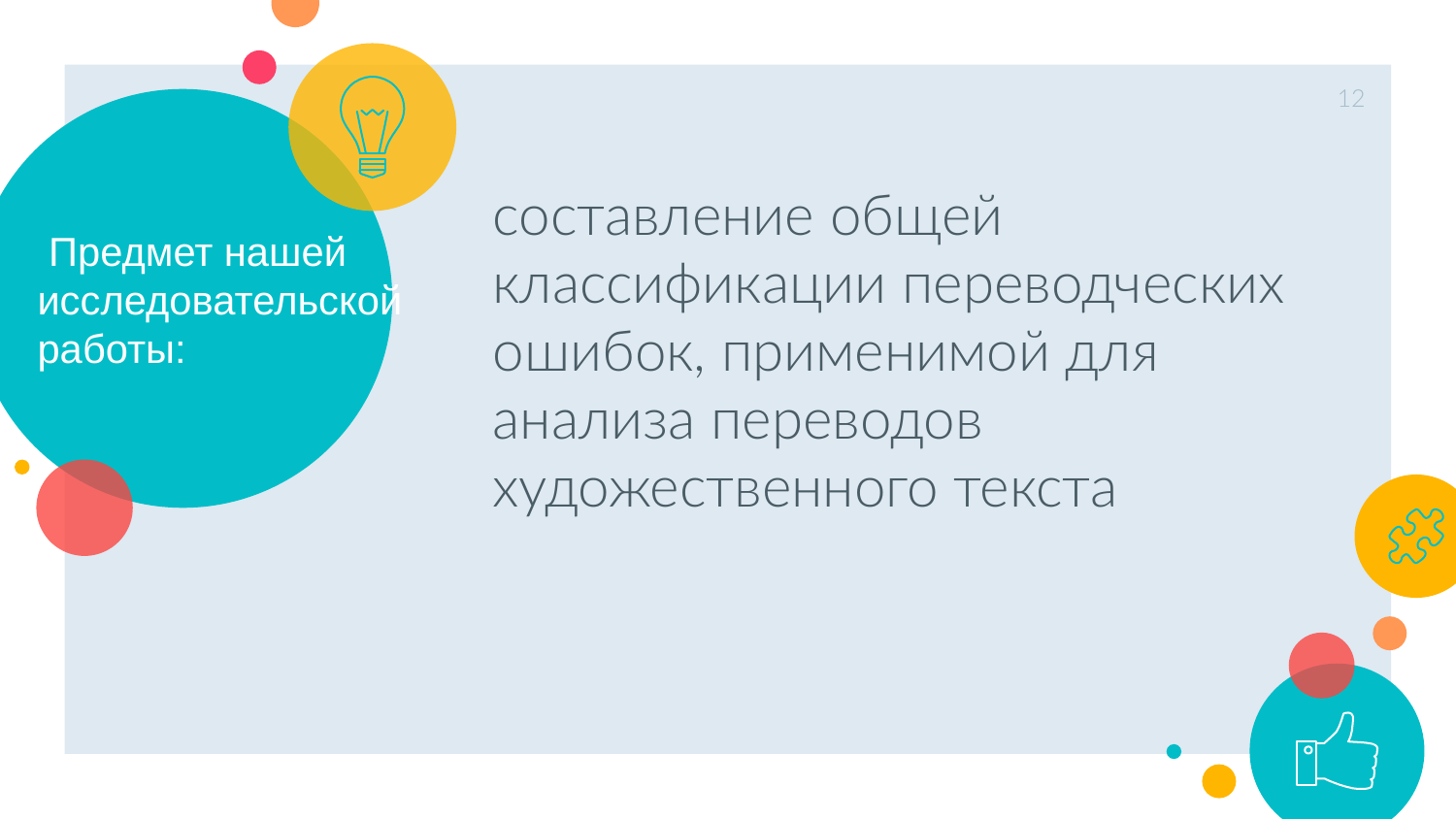

12
# Предмет нашей исследовательской работы:
составление общей классификации переводческих ошибок, применимой для анализа переводов художественного текста